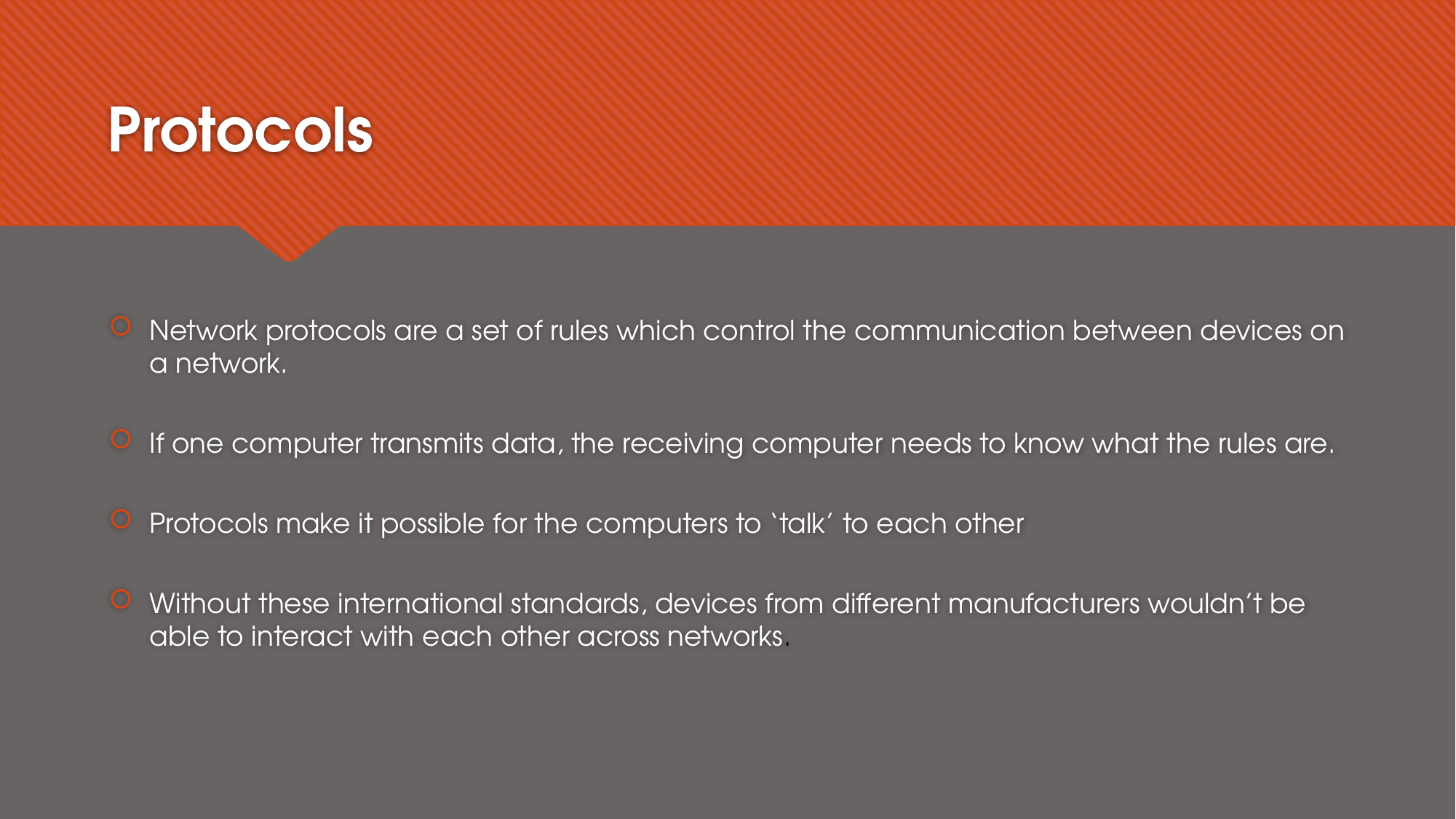

# Protocols
Network protocols are a set of rules which control the communication between devices on a network.
If one computer transmits data, the receiving computer needs to know what the rules are.
Protocols make it possible for the computers to ‘talk’ to each other
Without these international standards, devices from different manufacturers wouldn’t be able to interact with each other across networks.